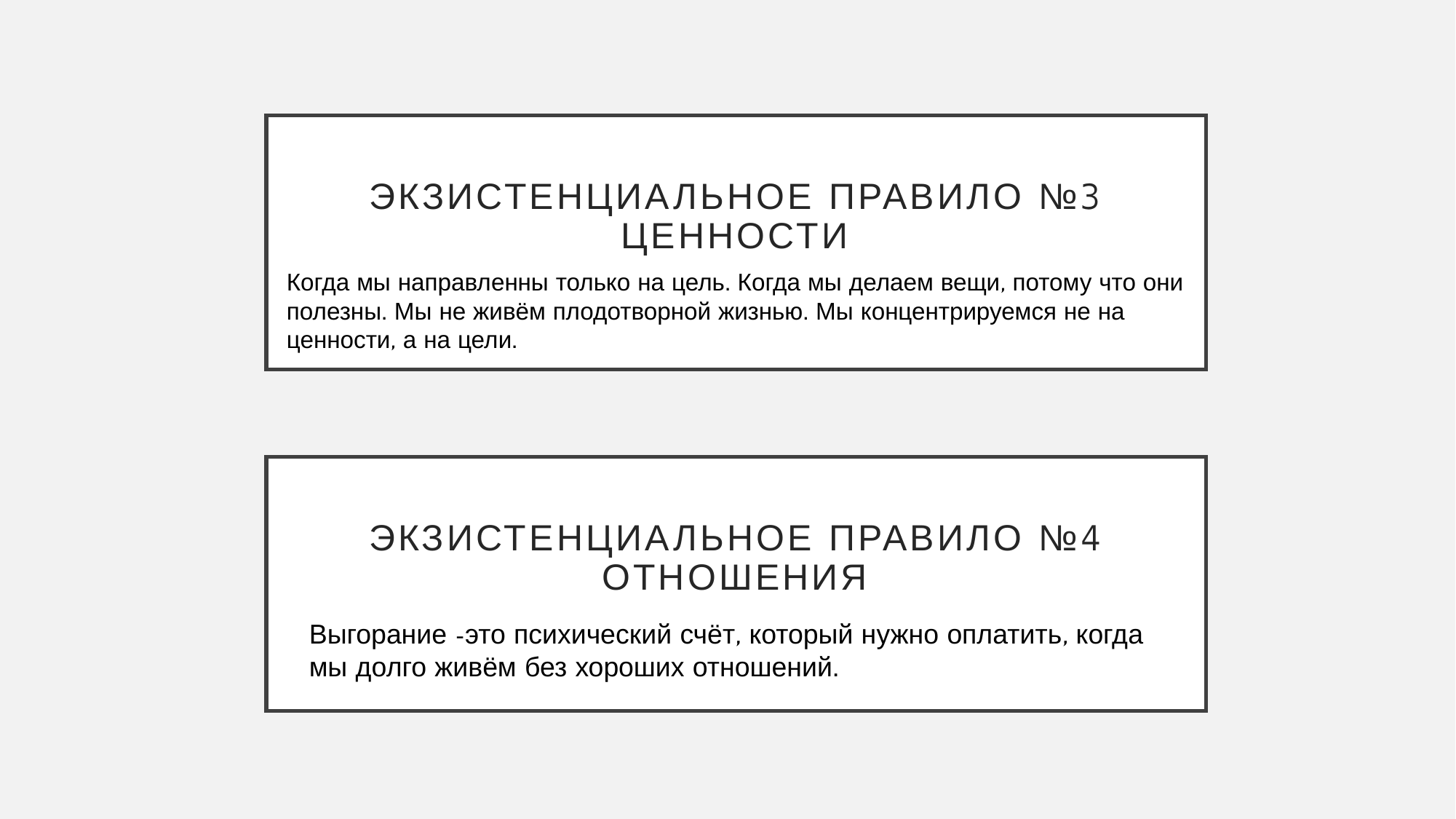

# Экзистенциальное правило №3 Ценности
Когда мы направленны только на цель. Когда мы делаем вещи, потому что они полезны. Мы не живём плодотворной жизнью. Мы концентрируемся не на ценности, а на цели.

Экзистенциальное правило №4
отношения
Выгорание -это психический счёт, который нужно оплатить, когда мы долго живём без хороших отношений.